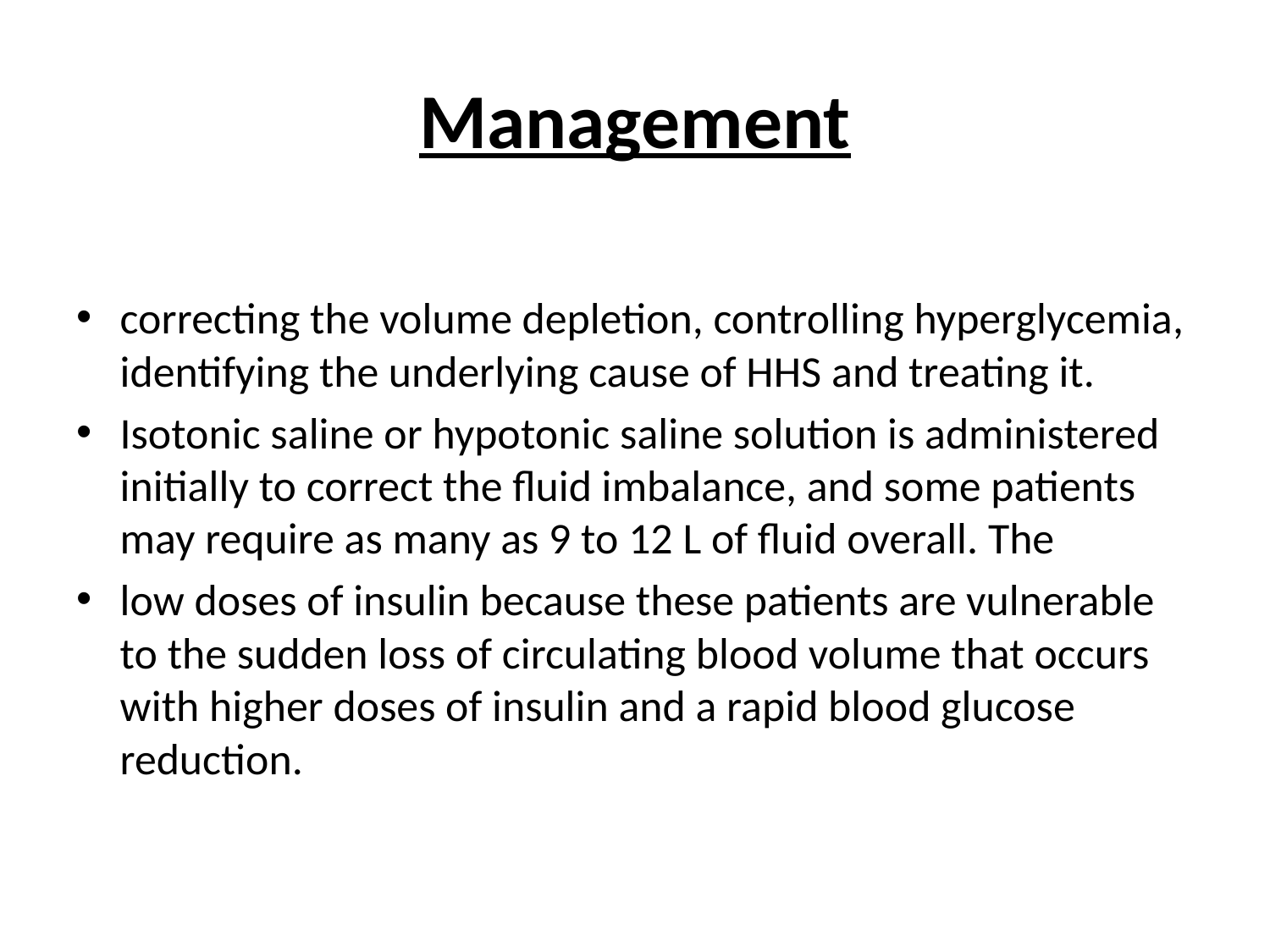

# Management

correcting the volume depletion, controlling hyperglycemia, identifying the underlying cause of HHS and treating it.
Isotonic saline or hypotonic saline solution is administered initially to correct the fluid imbalance, and some patients may require as many as 9 to 12 L of fluid overall. The
low doses of insulin because these patients are vulnerable to the sudden loss of circulating blood volume that occurs with higher doses of insulin and a rapid blood glucose reduction.